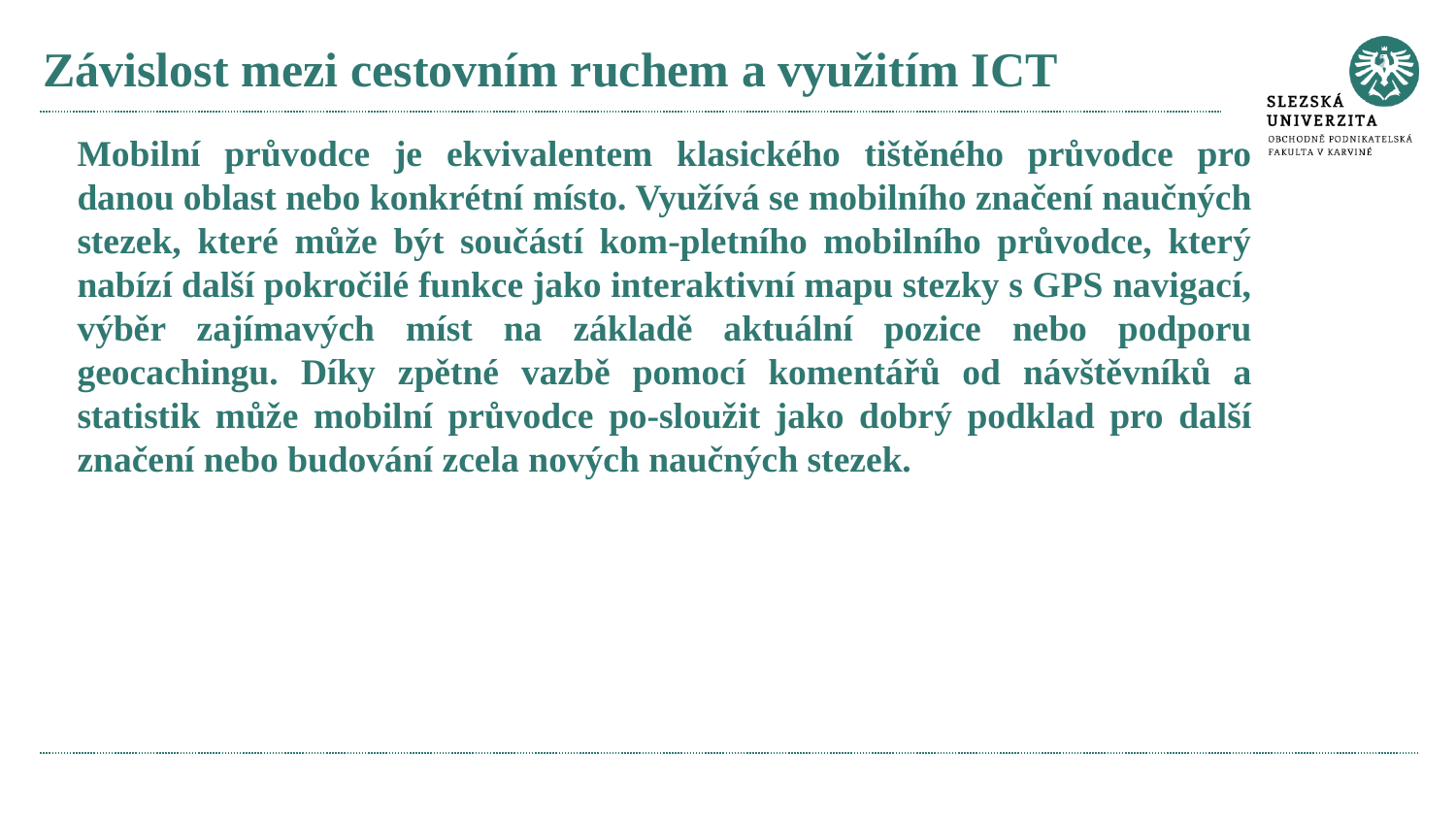

# Závislost mezi cestovním ruchem a využitím ICT
Mobilní průvodce je ekvivalentem klasického tištěného průvodce pro danou oblast nebo konkrétní místo. Využívá se mobilního značení naučných stezek, které může být součástí kom-pletního mobilního průvodce, který nabízí další pokročilé funkce jako interaktivní mapu stezky s GPS navigací, výběr zajímavých míst na základě aktuální pozice nebo podporu geocachingu. Díky zpětné vazbě pomocí komentářů od návštěvníků a statistik může mobilní průvodce po-sloužit jako dobrý podklad pro další značení nebo budování zcela nových naučných stezek.